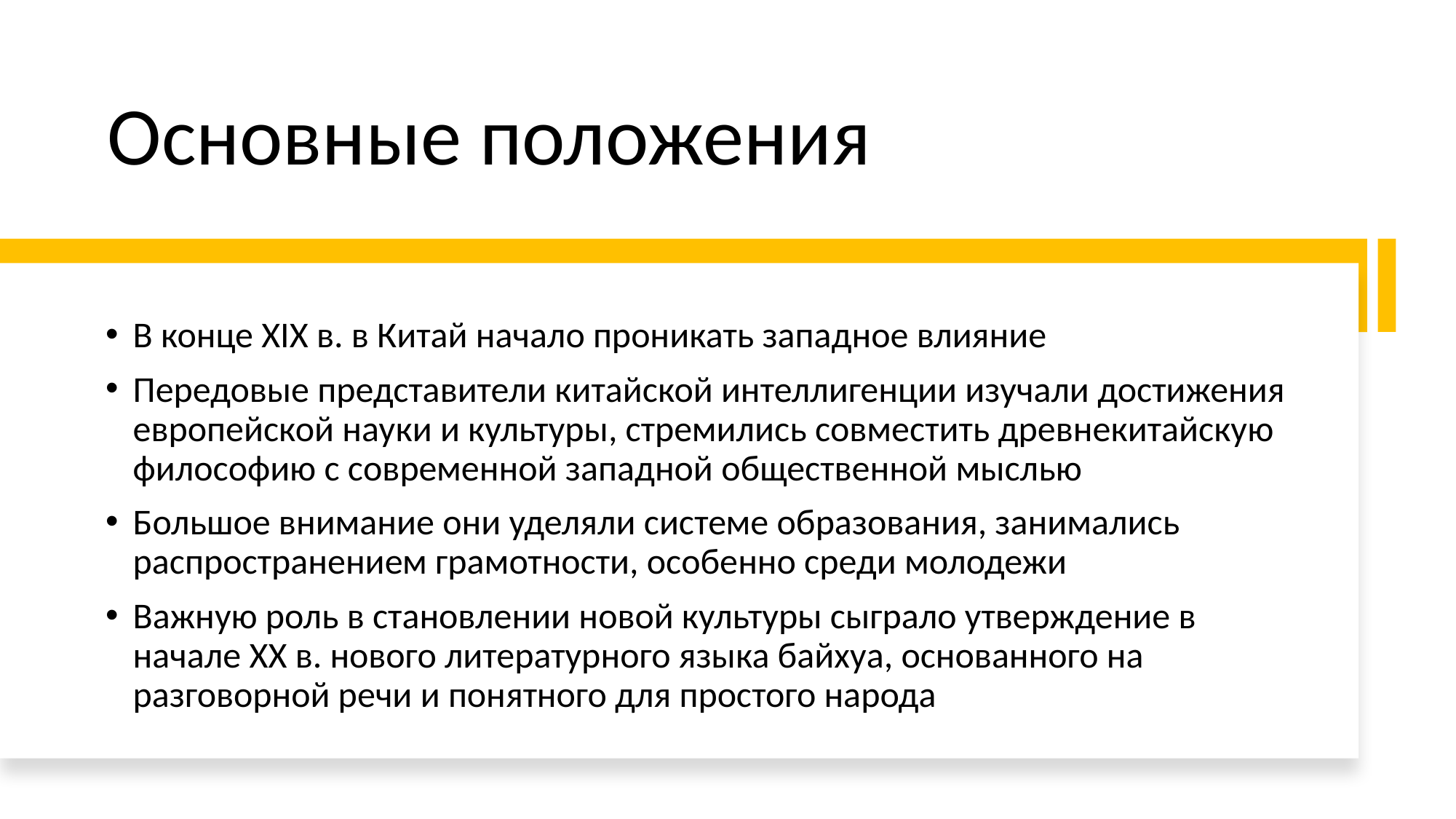

# Основные положения

В конце XIX в. в Китай начало проникать западное влияние
Передовые представители китайской интеллигенции изучали достижения европейской науки и культуры, стремились совместить древнекитайскую философию с современной западной общественной мыслью
Большое внимание они уделяли системе образования, занимались распространением грамотности, особенно среди молодежи
Важную роль в становлении новой культуры сыграло утверждение в начале XX в. нового литературного языка байхуа, основанного на разговорной речи и понятного для простого народа